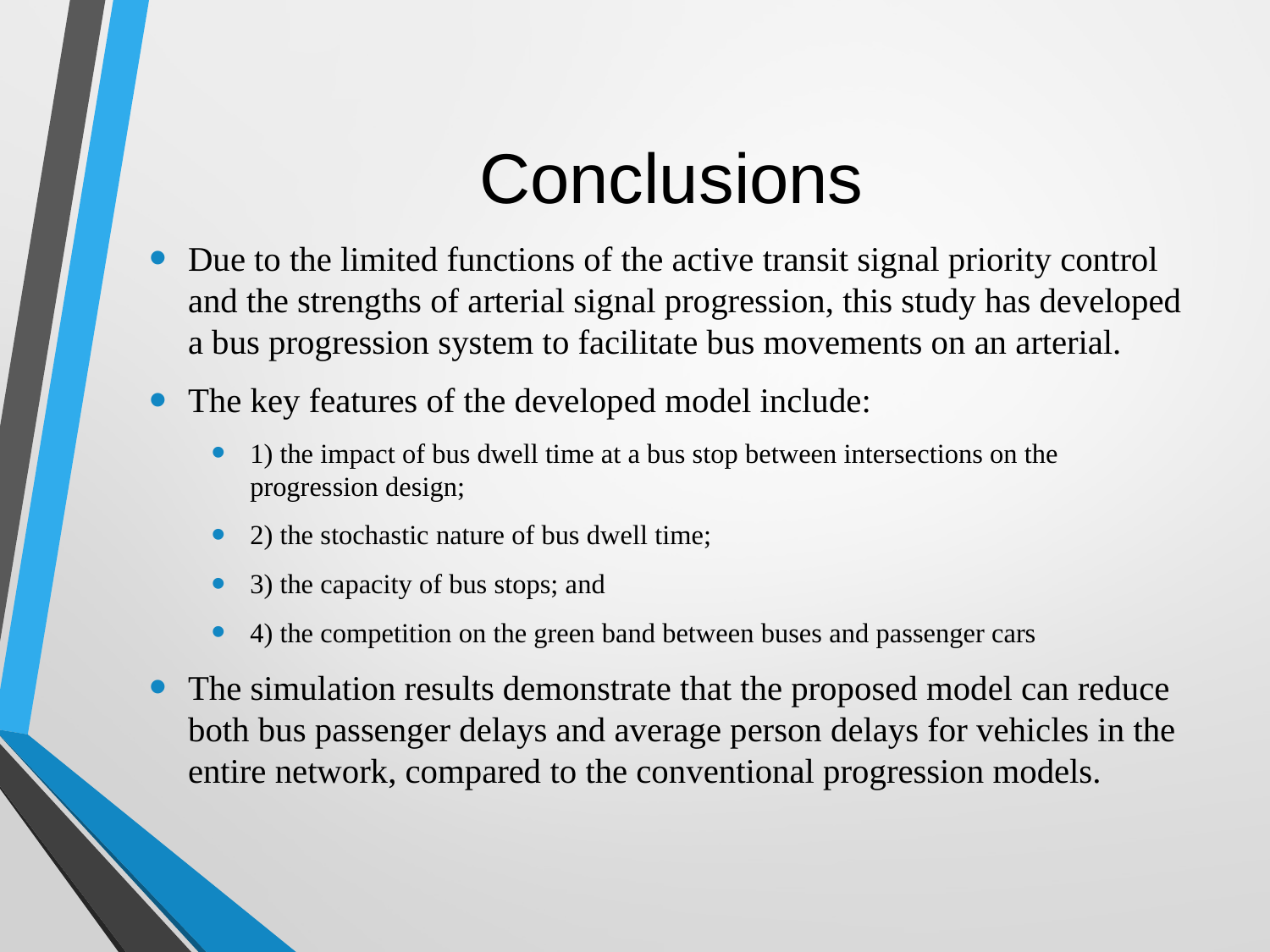

# Conclusions
Due to the limited functions of the active transit signal priority control and the strengths of arterial signal progression, this study has developed a bus progression system to facilitate bus movements on an arterial.
The key features of the developed model include:
1) the impact of bus dwell time at a bus stop between intersections on the progression design;
2) the stochastic nature of bus dwell time;
3) the capacity of bus stops; and
4) the competition on the green band between buses and passenger cars
The simulation results demonstrate that the proposed model can reduce both bus passenger delays and average person delays for vehicles in the entire network, compared to the conventional progression models.